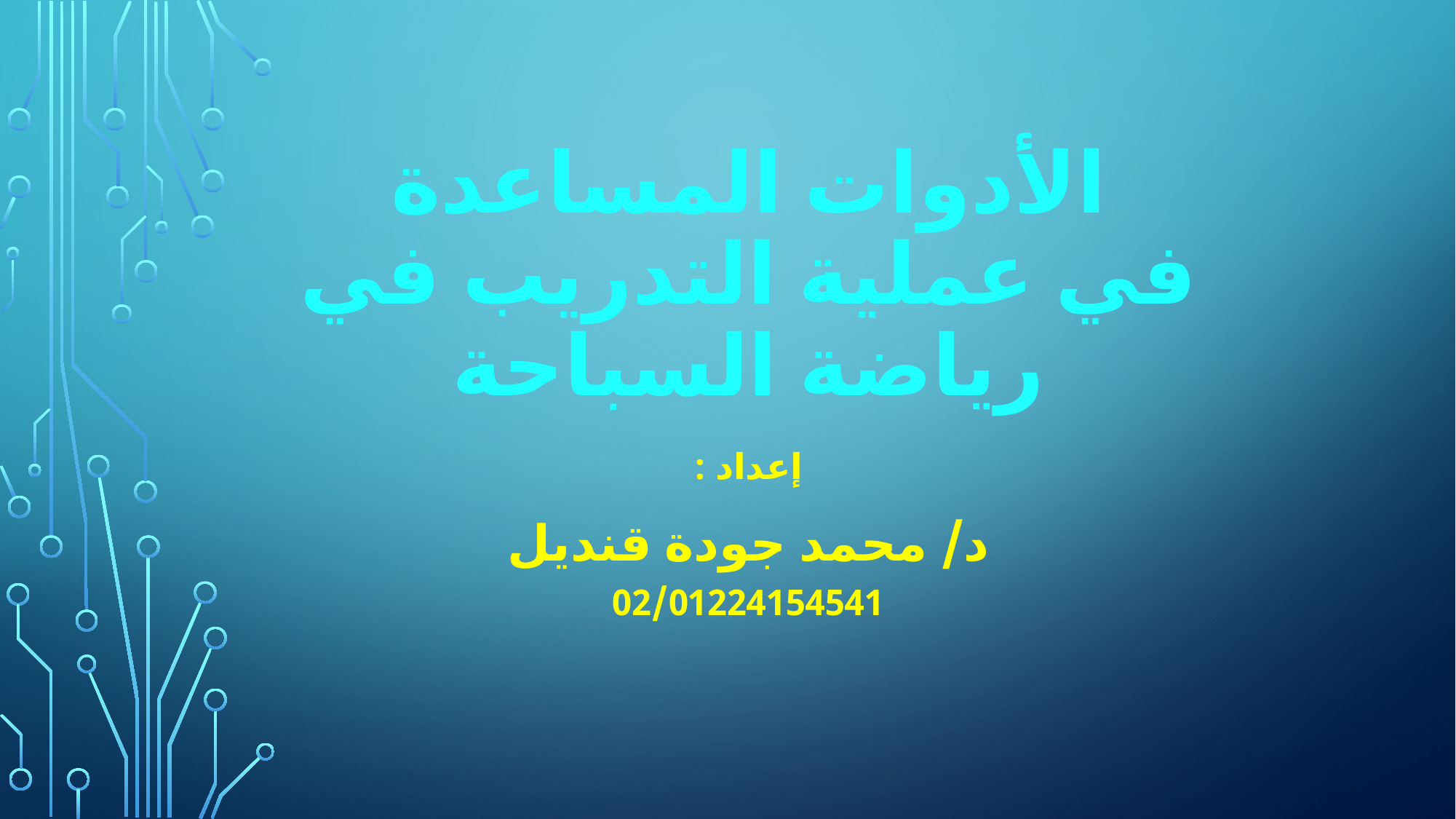

# الأدوات المساعدة في عملية التدريب في رياضة السباحة
إعداد :
د/ محمد جودة قنديل
02/01224154541